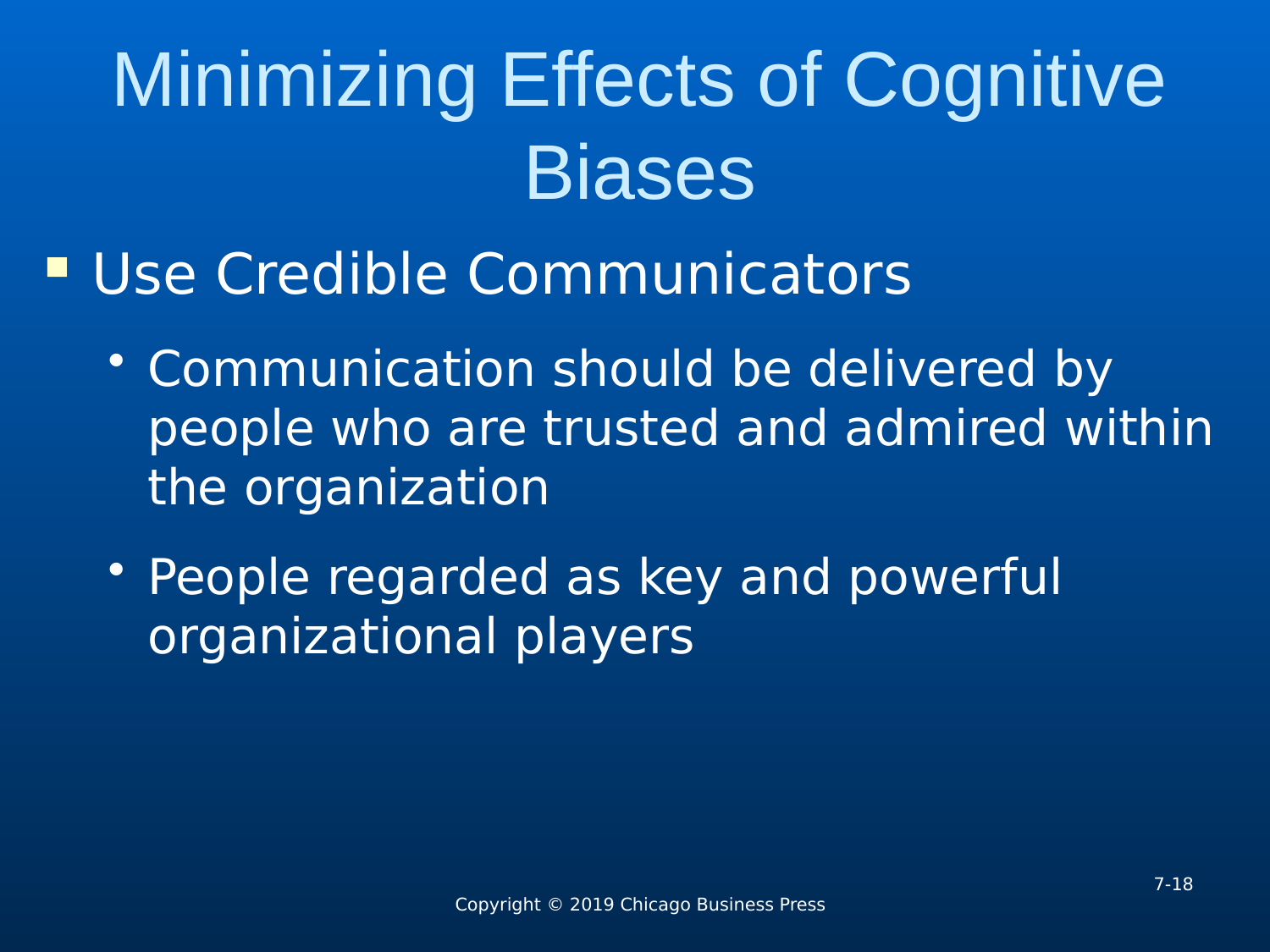

# Minimizing Effects of Cognitive Biases
Use Credible Communicators
Communication should be delivered by people who are trusted and admired within the organization
People regarded as key and powerful organizational players
7-18
Copyright © 2019 Chicago Business Press